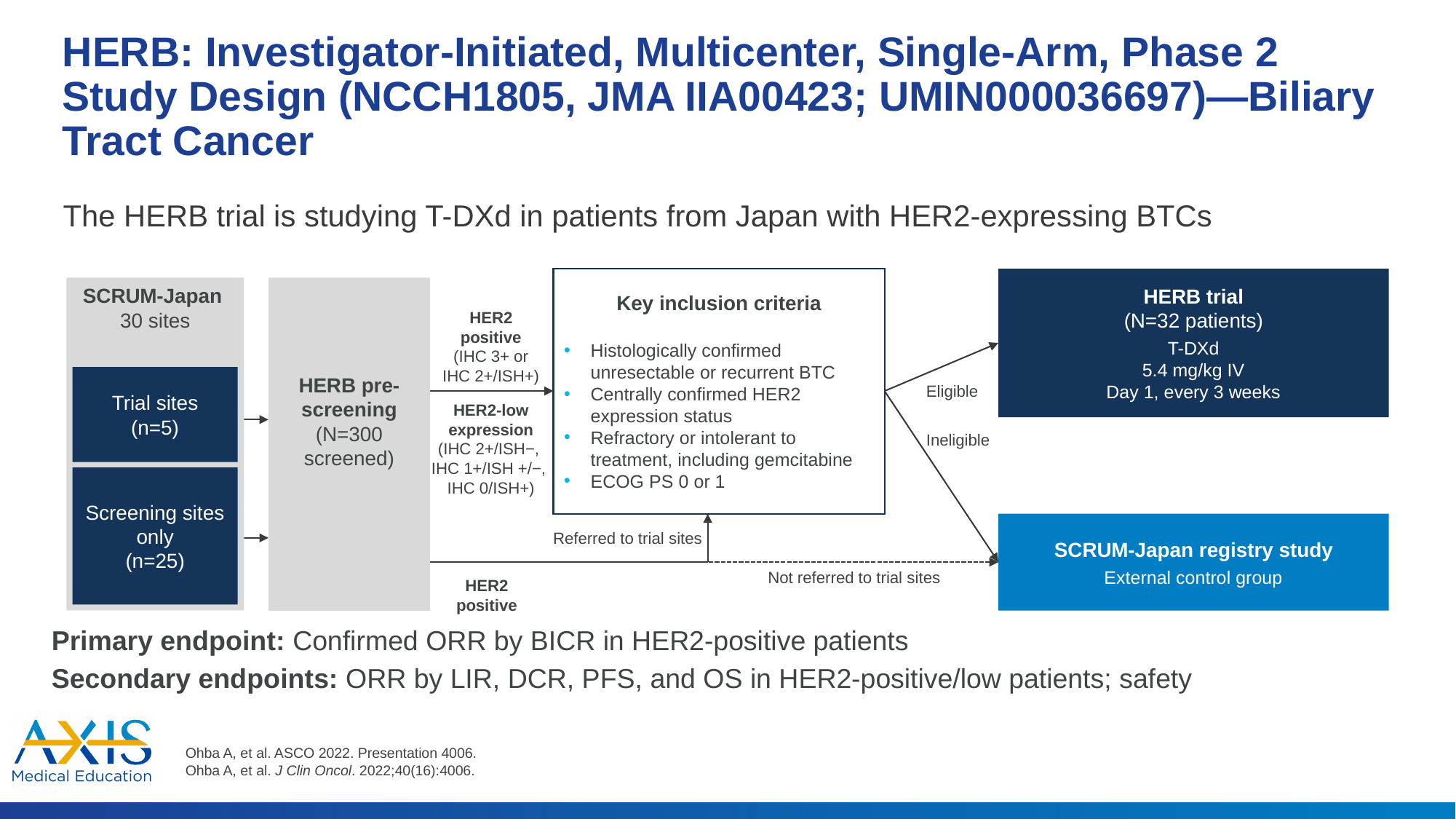

# HERB: Investigator-Initiated, Multicenter, Single-Arm, Phase 2 Study Design (NCCH1805, JMA IIA00423; UMIN000036697)—Biliary Tract Cancer
The HERB trial is studying T-DXd in patients from Japan with HER2-expressing BTCs
Key inclusion criteria

Histologically confirmed unresectable or recurrent BTC
Centrally confirmed HER2  expression status
Refractory or intolerant to treatment, including gemcitabine
ECOG PS 0 or 1
HERB trial
(N=32 patients)

T-DXd
5.4 mg/kg IV
Day 1, every 3 weeks
SCRUM-Japan
30 sites

HERB pre-screening
(N=300 screened)

HER2 positive
(IHC 3+ or IHC 2+/ISH+)
Trial sites
(n=5)
Eligible
HER2-low expression
(IHC 2+/ISH−,
IHC 1+/ISH +/−,
IHC 0/ISH+)
Ineligible
Screening sites only
(n=25)
SCRUM-Japan registry study

External control group
Referred to trial sites
Not referred to trial sites
HER2 positive
Primary endpoint: Confirmed ORR by BICR in HER2-positive patients
Secondary endpoints: ORR by LIR, DCR, PFS, and OS in HER2-positive/low patients; safety
Ohba A, et al. ASCO 2022. Presentation 4006.
Ohba A, et al. J Clin Oncol. 2022;40(16):4006.